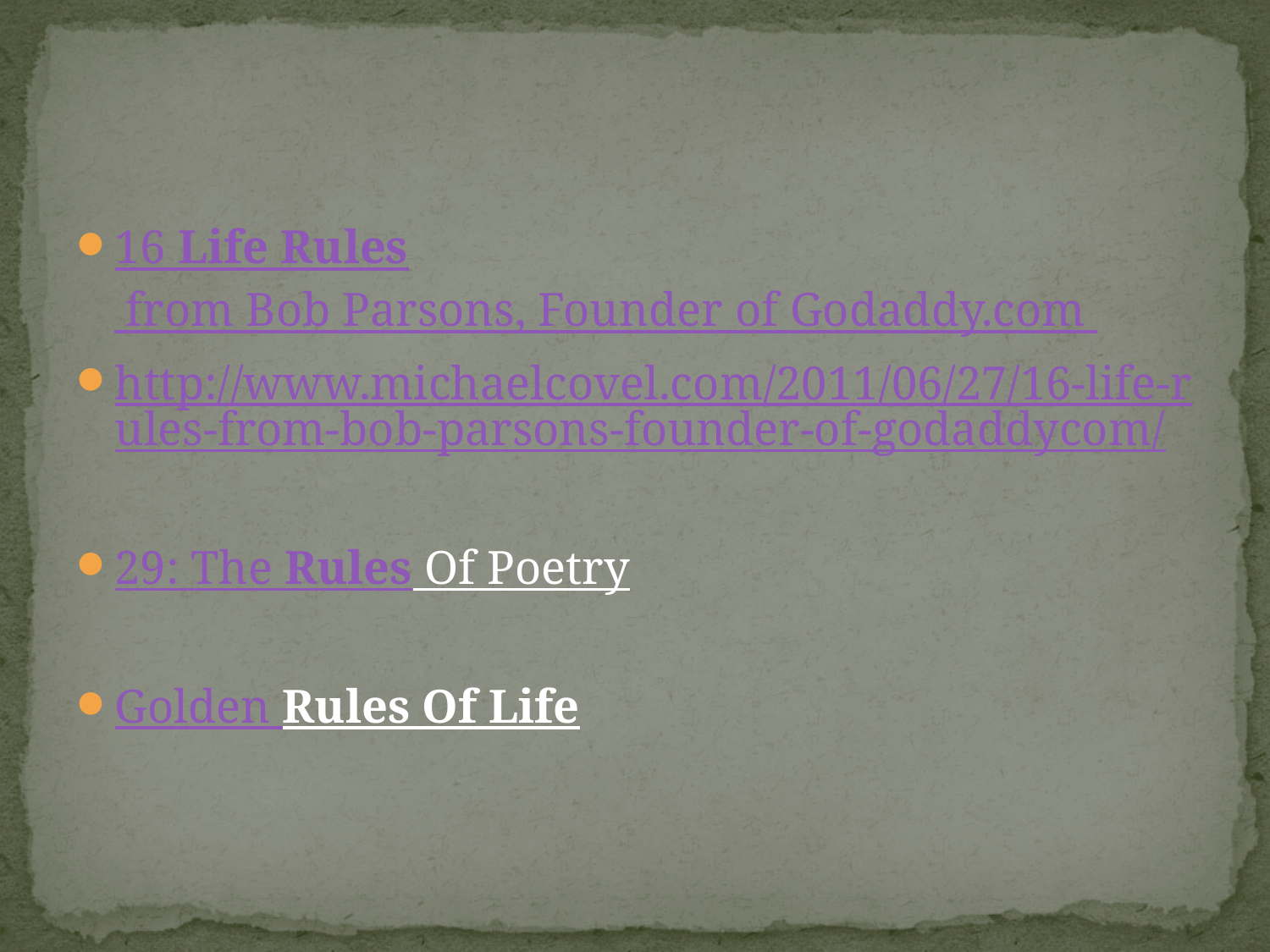

#
16 Life Rules from Bob Parsons, Founder of Godaddy.com
http://www.michaelcovel.com/2011/06/27/16-life-rules-from-bob-parsons-founder-of-godaddycom/

29: The Rules Of Poetry

Golden Rules Of Life